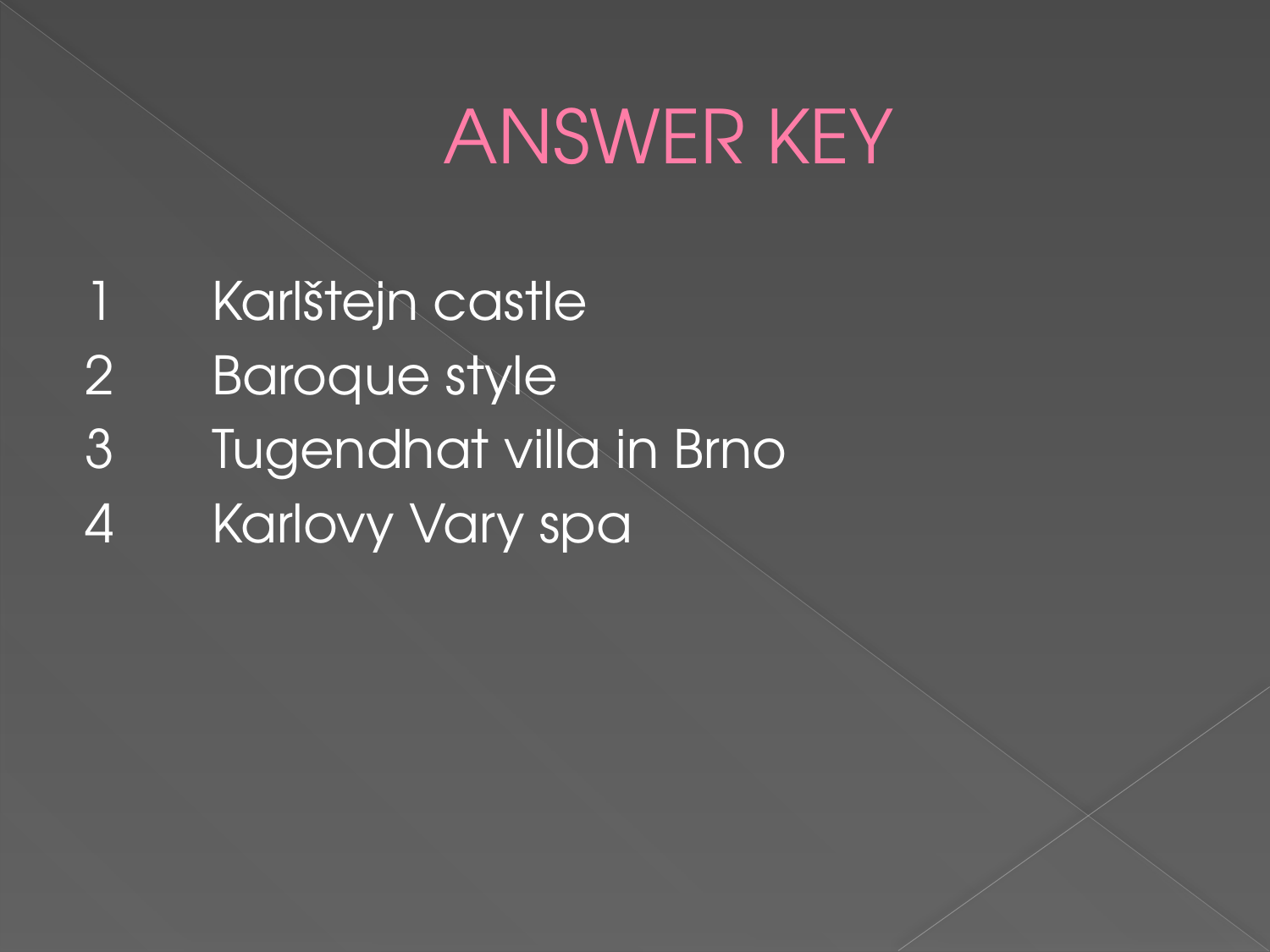

# ANSWER KEY
1	Karlštejn castle
2	Baroque style
3	Tugendhat villa in Brno
4	Karlovy Vary spa